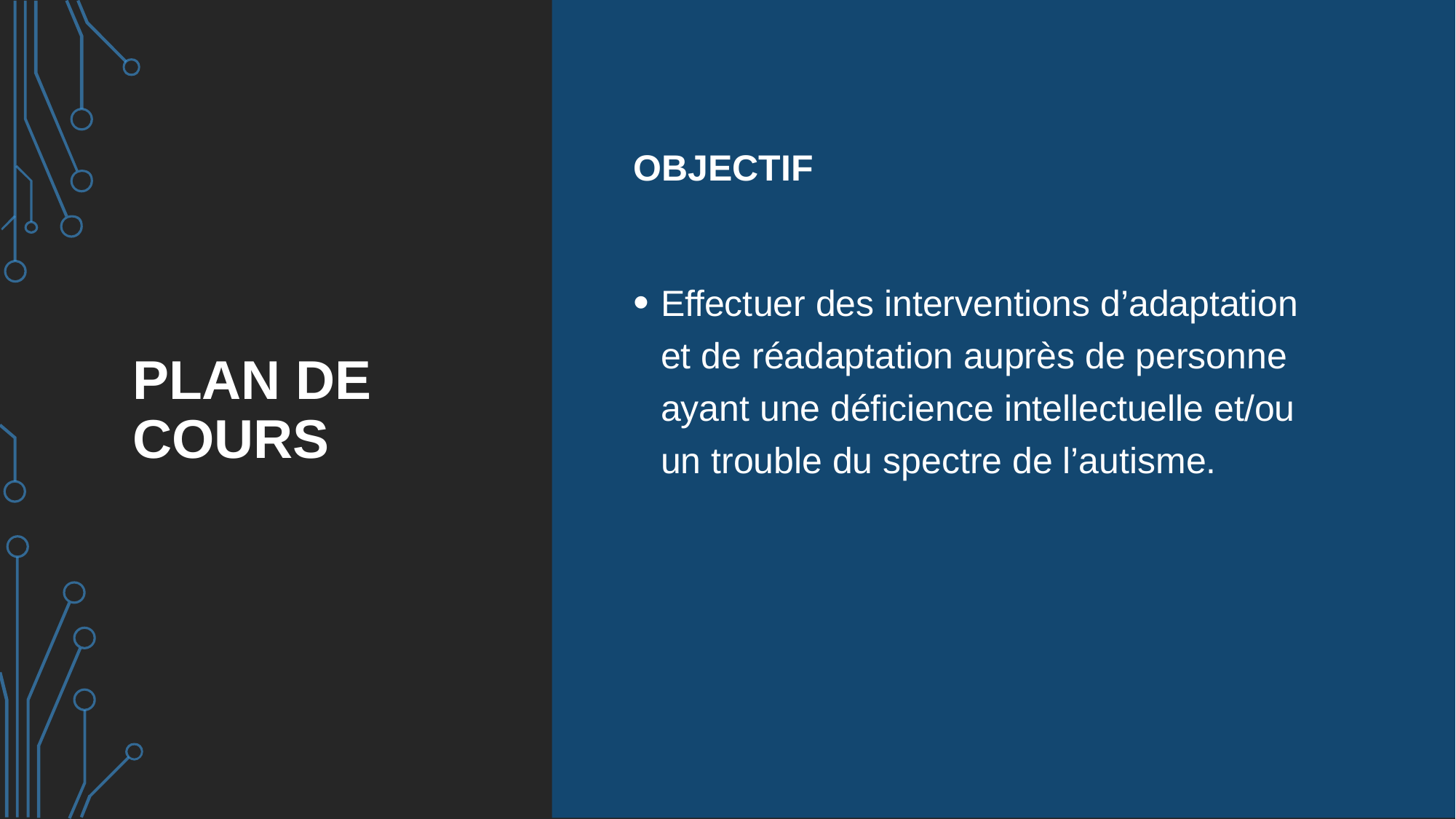

# PLAN DE COURS
OBJECTIF

Effectuer des interventions d’adaptation et de réadaptation auprès de personne ayant une déficience intellectuelle et/ou un trouble du spectre de l’autisme.